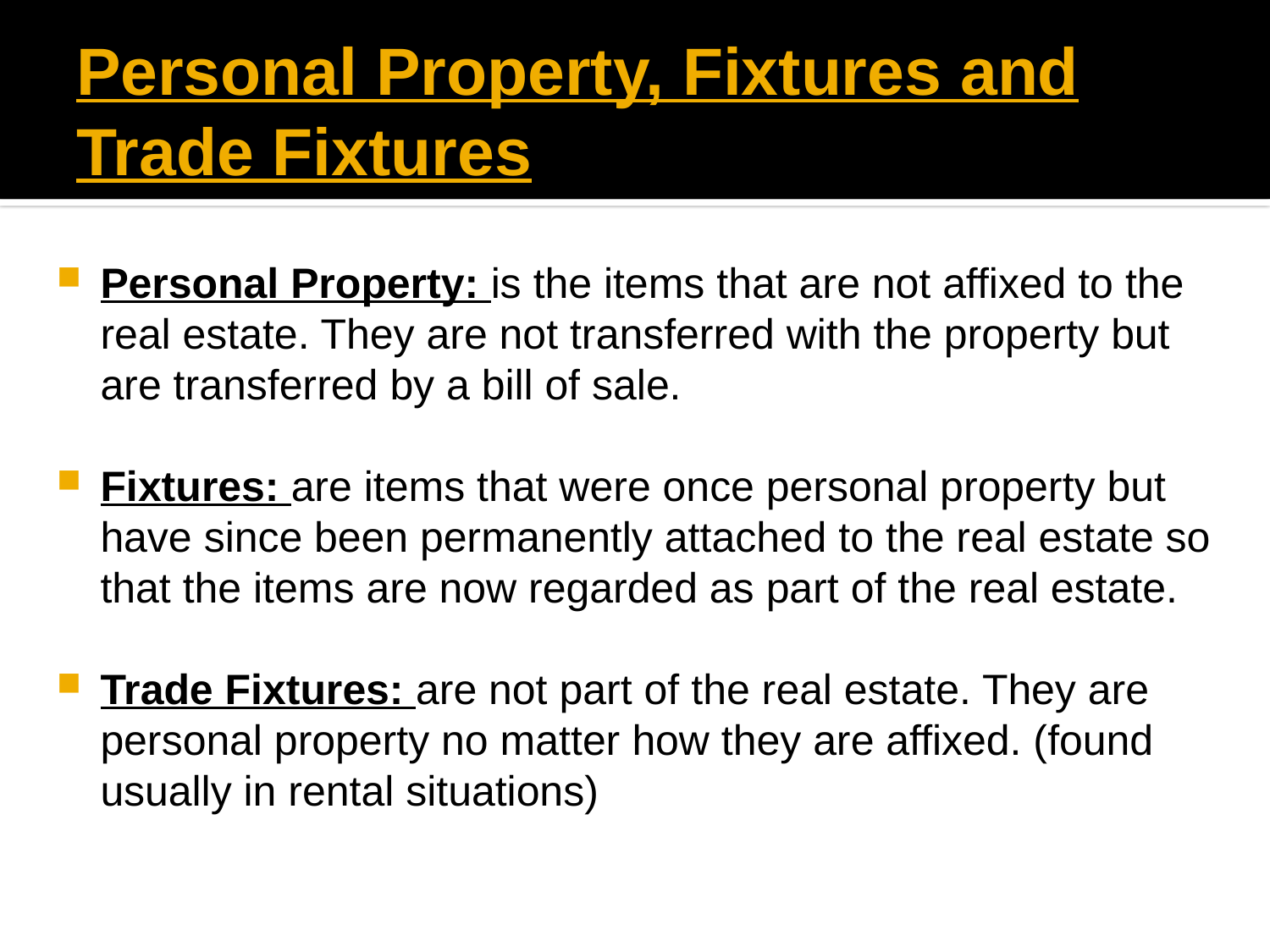

# Personal Property, Fixtures and Trade Fixtures
Personal Property: is the items that are not affixed to the real estate. They are not transferred with the property but are transferred by a bill of sale.

Fixtures: are items that were once personal property but have since been permanently attached to the real estate so that the items are now regarded as part of the real estate.

Trade Fixtures: are not part of the real estate. They are personal property no matter how they are affixed. (found usually in rental situations)